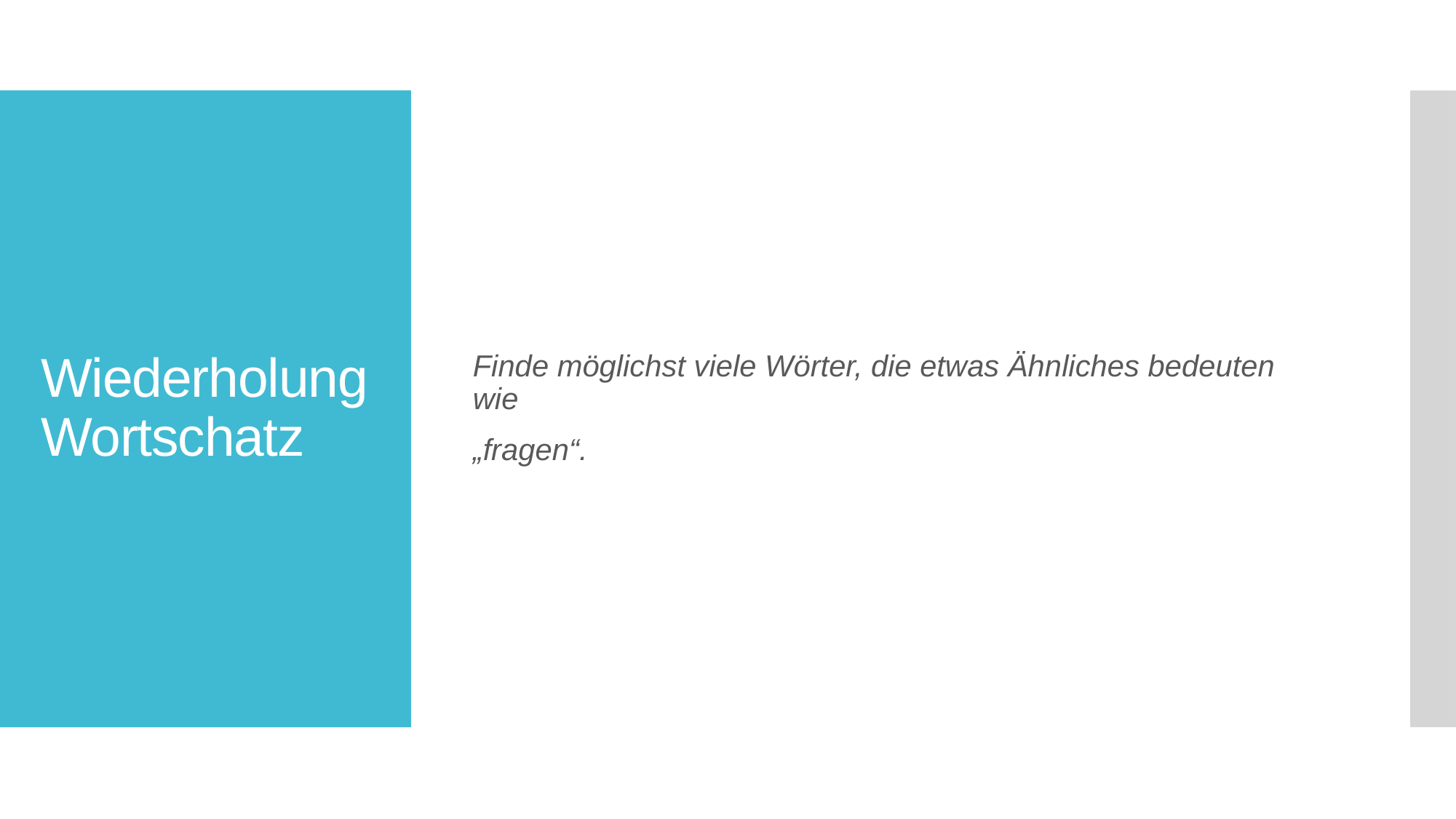

Finde möglichst viele Wörter, die etwas Ähnliches bedeuten wie
„fragen“.
# Wiederholung Wortschatz